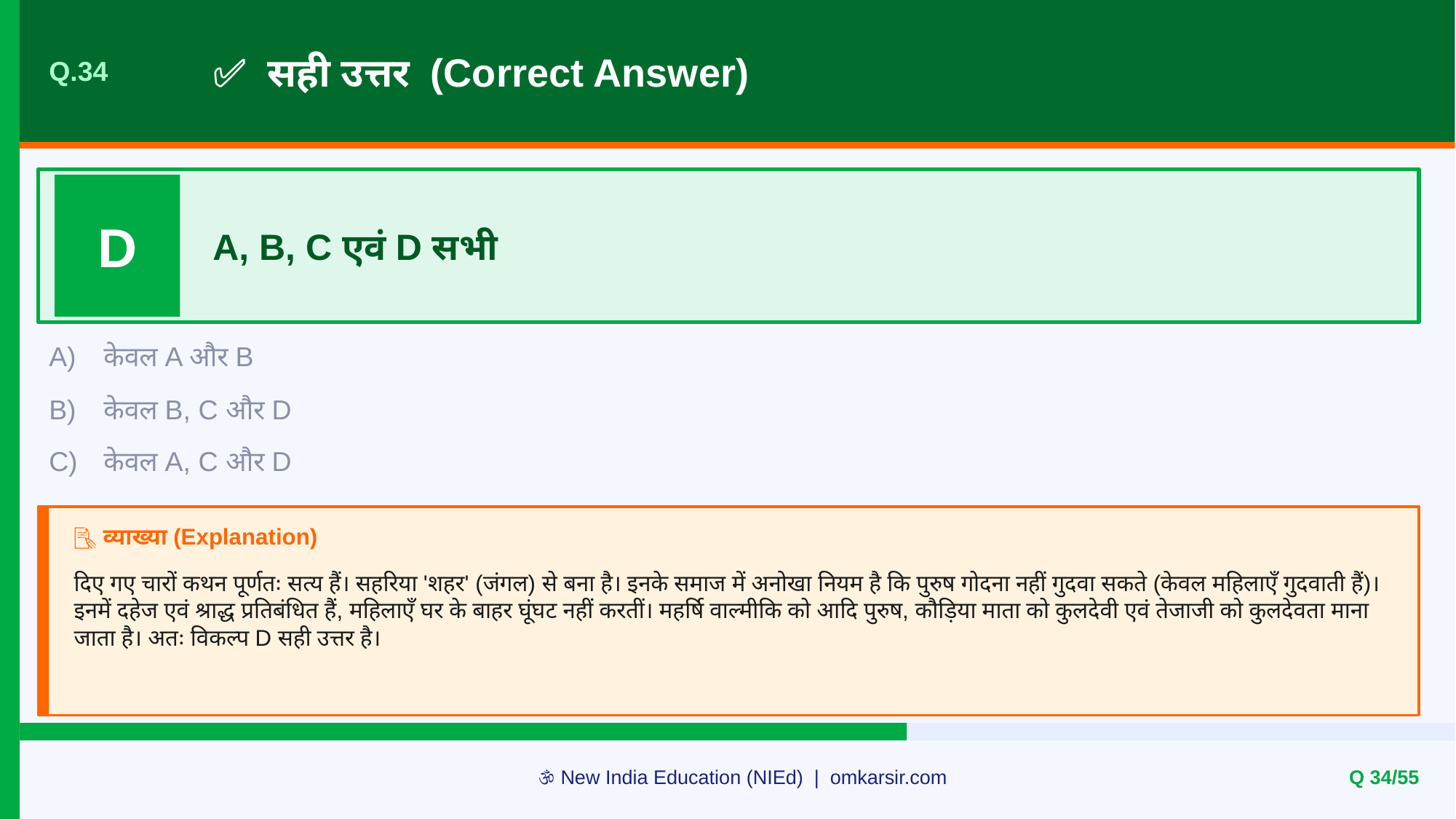

✅  सही उत्तर  (Correct Answer)
Q.34

D
A, B, C एवं D सभी
A)
केवल A और B
B)
केवल B, C और D
C)
केवल A, C और D

📝 व्याख्या (Explanation)
दिए गए चारों कथन पूर्णतः सत्य हैं। सहरिया 'शहर' (जंगल) से बना है। इनके समाज में अनोखा नियम है कि पुरुष गोदना नहीं गुदवा सकते (केवल महिलाएँ गुदवाती हैं)। इनमें दहेज एवं श्राद्ध प्रतिबंधित हैं, महिलाएँ घर के बाहर घूंघट नहीं करतीं। महर्षि वाल्मीकि को आदि पुरुष, कौड़िया माता को कुलदेवी एवं तेजाजी को कुलदेवता माना जाता है। अतः विकल्प D सही उत्तर है।

🕉️ New India Education (NIEd)  |  omkarsir.com
Q 34/55